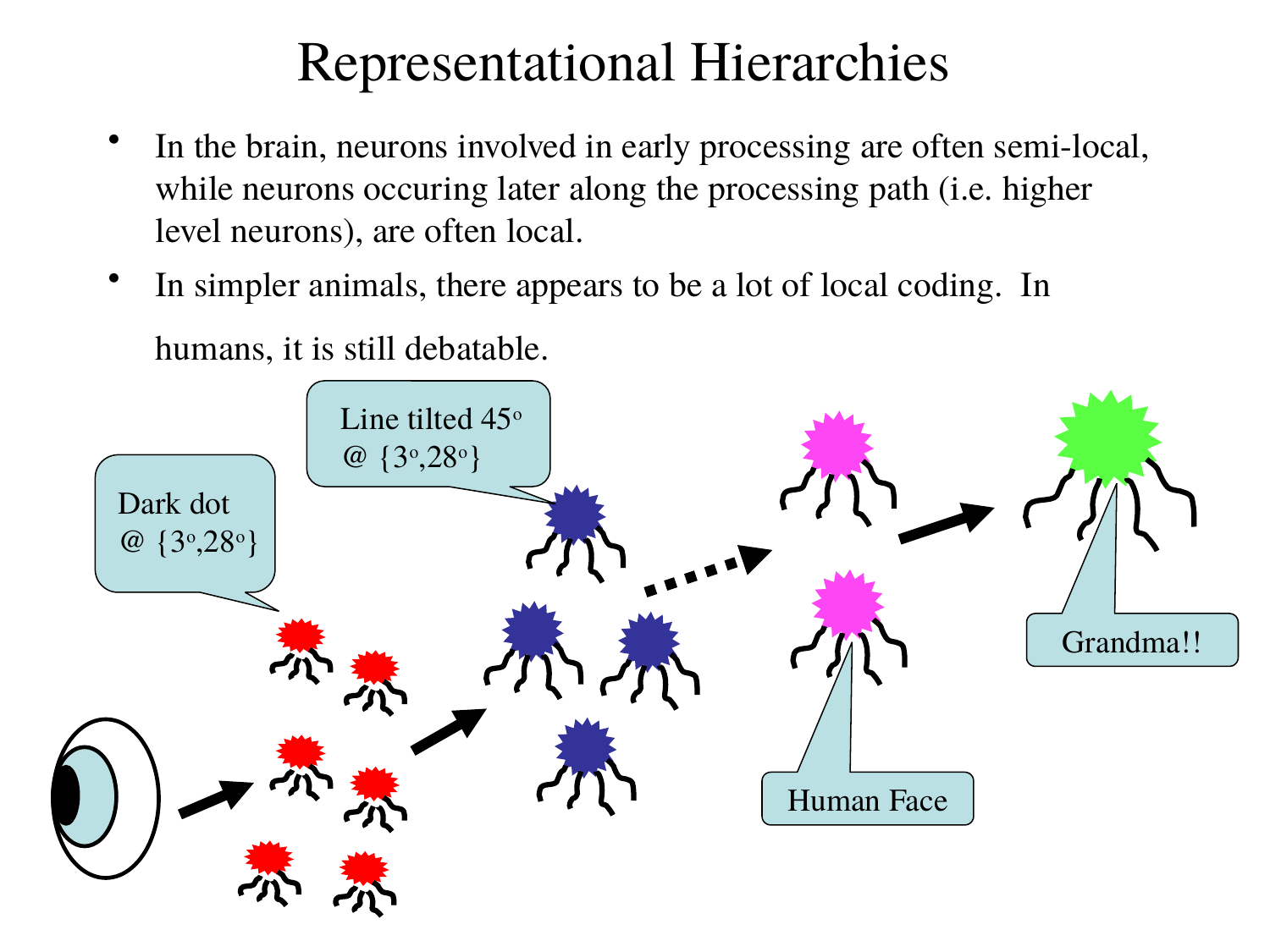

# Representational Hierarchies
In the brain, neurons involved in early processing are often semi-local, while neurons occuring later along the processing path (i.e. higher level neurons), are often local.
In simpler animals, there appears to be a lot of local coding.  In humans, it is still debatable.

Line tilted 45o
@ {3o,28o}

Dark dot
@ {3o,28o}

Grandma!!

Human Face